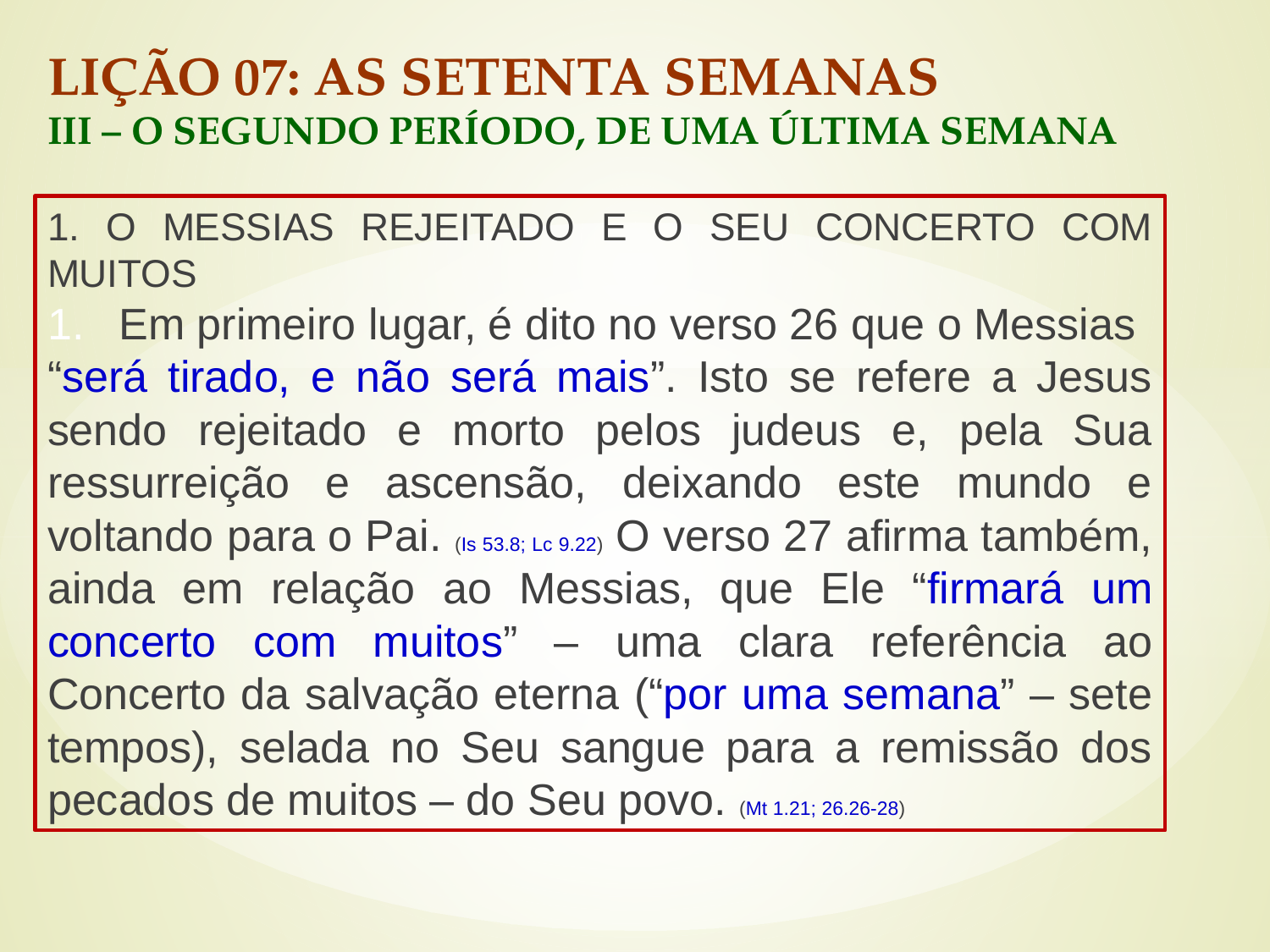

LIÇÃO 07: AS SETENTA SEMANAS
III – O SEGUNDO PERÍODO, DE UMA ÚLTIMA SEMANA
1. O MESSIAS REJEITADO E O SEU CONCERTO COM MUITOS
Em primeiro lugar, é dito no verso 26 que o Messias
“será tirado, e não será mais”. Isto se refere a Jesus sendo rejeitado e morto pelos judeus e, pela Sua ressurreição e ascensão, deixando este mundo e voltando para o Pai. (Is 53.8; Lc 9.22) O verso 27 afirma também, ainda em relação ao Messias, que Ele “firmará um concerto com muitos” – uma clara referência ao Concerto da salvação eterna (“por uma semana” – sete tempos), selada no Seu sangue para a remissão dos pecados de muitos – do Seu povo. (Mt 1.21; 26.26-28)
#